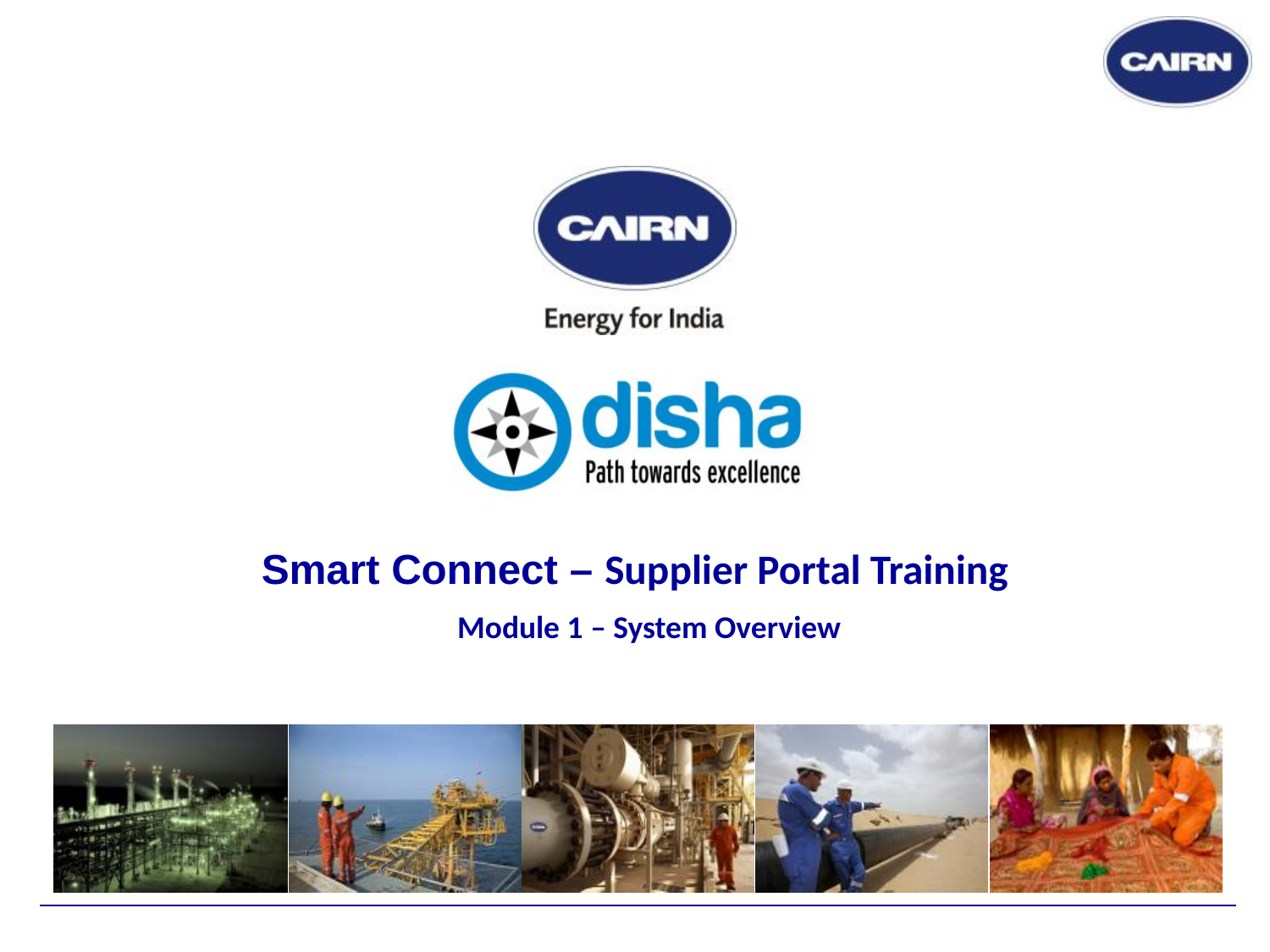

Smart Connect – Supplier Portal Training
Module 1 – System Overview